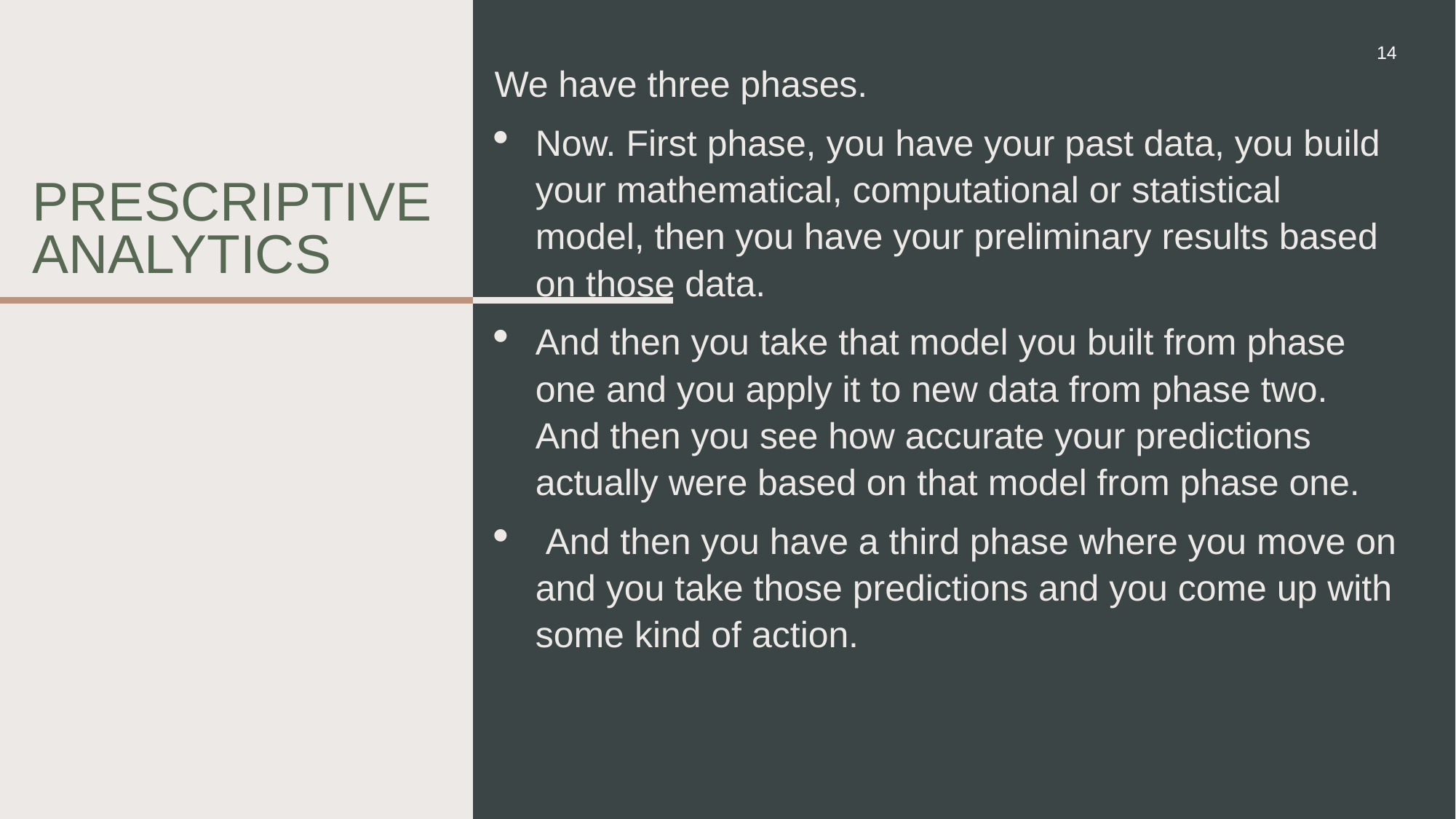

14
We have three phases.
Now. First phase, you have your past data, you build your mathematical, computational or statistical model, then you have your preliminary results based on those data.
And then you take that model you built from phase one and you apply it to new data from phase two. And then you see how accurate your predictions actually were based on that model from phase one.
 And then you have a third phase where you move on and you take those predictions and you come up with some kind of action.
Prescriptive analytics